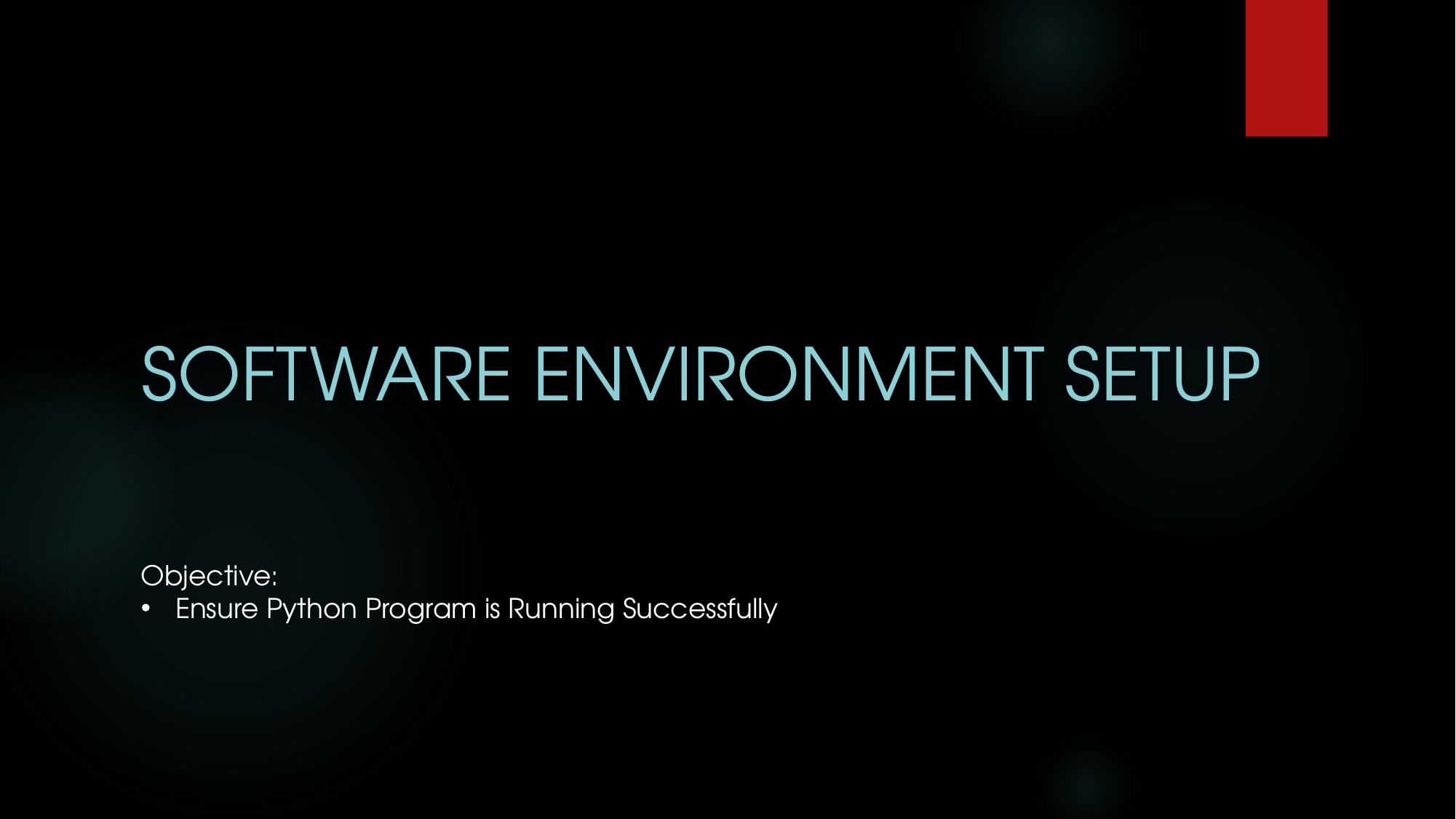

Software Environment Setup

Objective:
Ensure Python Program is Running Successfully